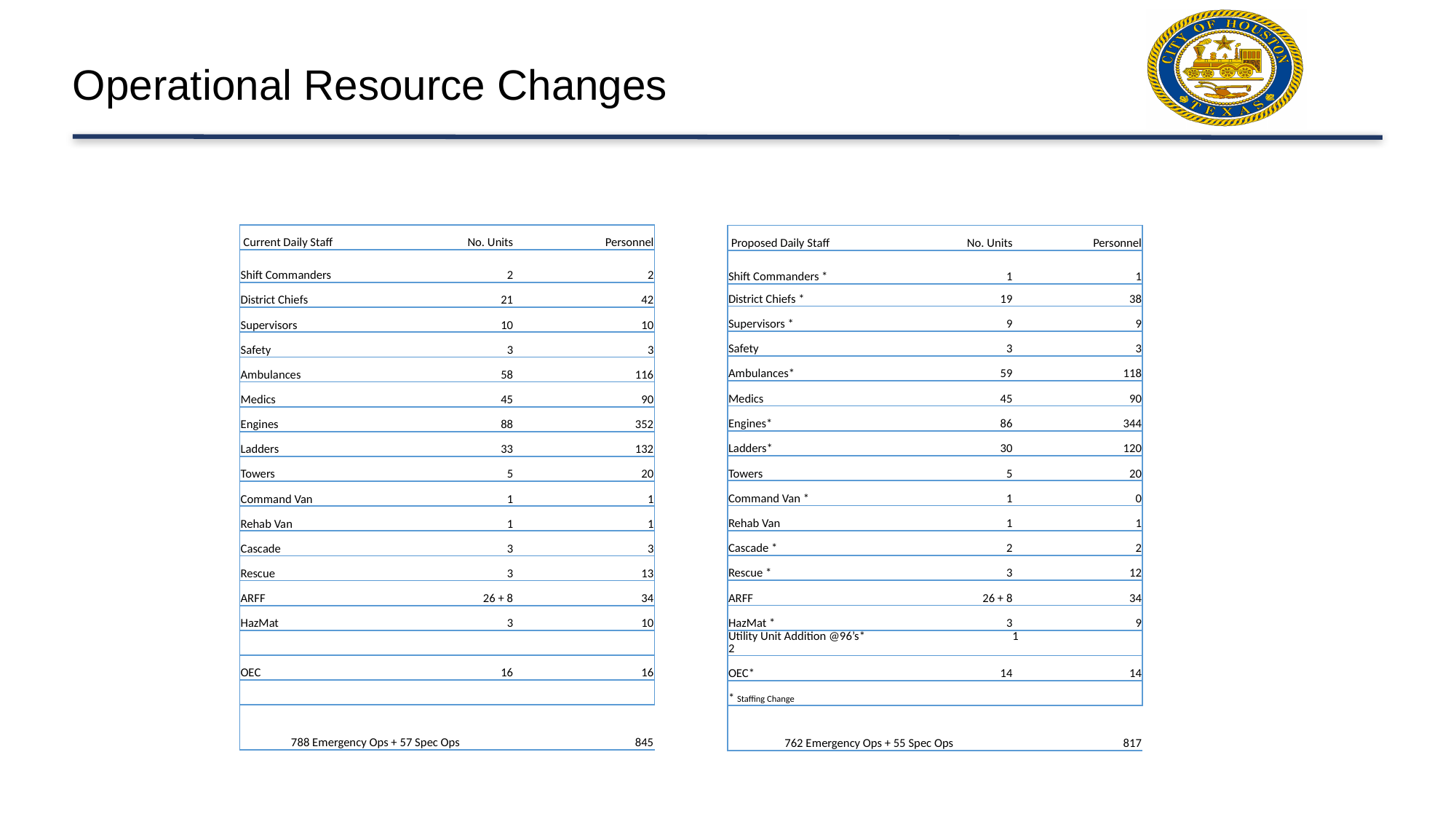

# Operational Resource Changes
| Current Daily Staff | No. Units | Personnel |
| --- | --- | --- |
| Shift Commanders | 2 | 2 |
| District Chiefs | 21 | 42 |
| Supervisors | 10 | 10 |
| Safety | 3 | 3 |
| Ambulances | 58 | 116 |
| Medics | 45 | 90 |
| Engines | 88 | 352 |
| Ladders | 33 | 132 |
| Towers | 5 | 20 |
| Command Van | 1 | 1 |
| Rehab Van | 1 | 1 |
| Cascade | 3 | 3 |
| Rescue | 3 | 13 |
| ARFF | 26 + 8 | 34 |
| HazMat | 3 | 10 |
|  |  |  |
| OEC | 16 | 16 |
|  |  |  |
| 788 Emergency Ops + 57 Spec Ops |  | 845 |
| Proposed Daily Staff | No. Units | Personnel |
| --- | --- | --- |
| Shift Commanders \* | 1 | 1 |
| District Chiefs \* | 19 | 38 |
| Supervisors \* | 9 | 9 |
| Safety | 3 | 3 |
| Ambulances\* | 59 | 118 |
| Medics | 45 | 90 |
| Engines\* | 86 | 344 |
| Ladders\* | 30 | 120 |
| Towers | 5 | 20 |
| Command Van \* | 1 | 0 |
| Rehab Van | 1 | 1 |
| Cascade \* | 2 | 2 |
| Rescue \* | 3 | 12 |
| ARFF | 26 + 8 | 34 |
| HazMat \* | 3 | 9 |
| Utility Unit Addition @96’s\* 1 2 |  |  |
| OEC\* | 14 | 14 |
| \* Staffing Change |  |  |
| 762 Emergency Ops + 55 Spec Ops |  | 817 |